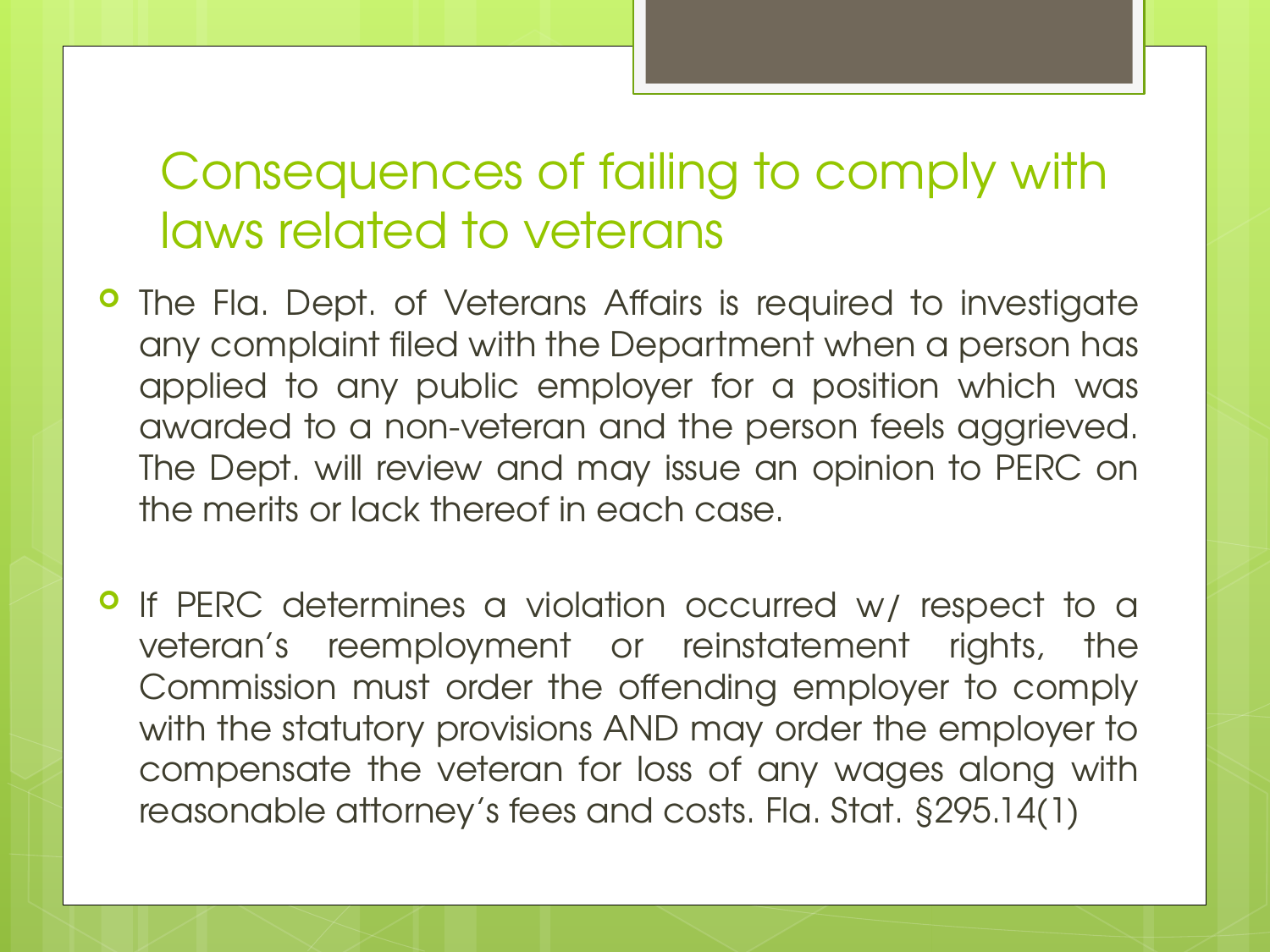

# Consequences of failing to comply with laws related to veterans
The Fla. Dept. of Veterans Affairs is required to investigate any complaint filed with the Department when a person has applied to any public employer for a position which was awarded to a non-veteran and the person feels aggrieved. The Dept. will review and may issue an opinion to PERC on the merits or lack thereof in each case.

If PERC determines a violation occurred w/ respect to a veteran’s reemployment or reinstatement rights, the Commission must order the offending employer to comply with the statutory provisions AND may order the employer to compensate the veteran for loss of any wages along with reasonable attorney’s fees and costs. Fla. Stat. §295.14(1)